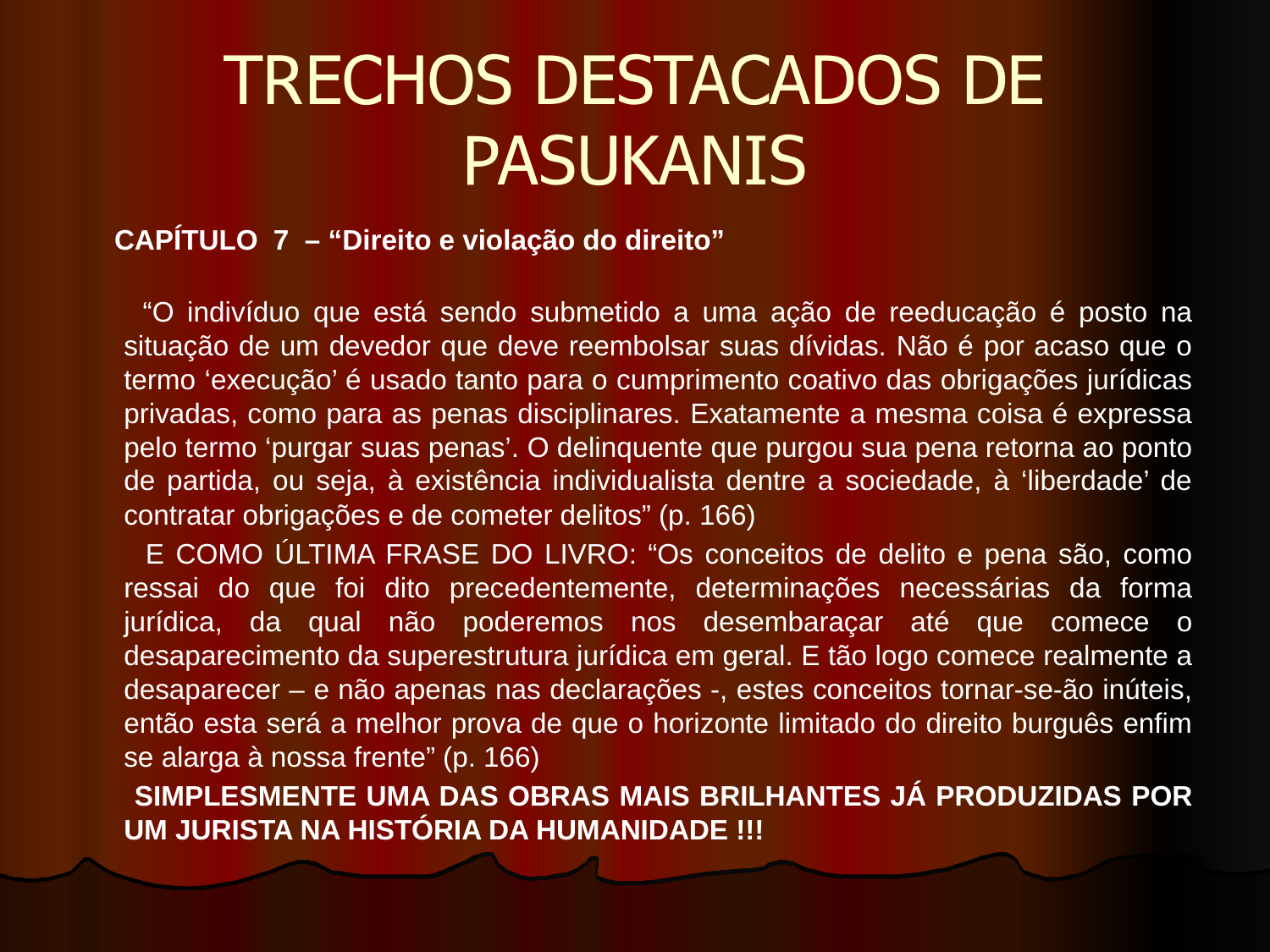

# TRECHOS DESTACADOS DE PASUKANIS
         CAPÍTULO  7  – “Direito e violação do direito”

     “O indivíduo que está sendo submetido a uma ação de reeducação é posto na situação de um devedor que deve reembolsar suas dívidas. Não é por acaso que o termo ‘execução’ é usado tanto para o cumprimento coativo das obrigações jurídicas privadas, como para as penas disciplinares. Exatamente a mesma coisa é expressa pelo termo ‘purgar suas penas’. O delinquente que purgou sua pena retorna ao ponto de partida, ou seja, à existência individualista dentre a sociedade, à ‘liberdade’ de contratar obrigações e de cometer delitos” (p. 166)
      E COMO ÚLTIMA FRASE DO LIVRO: “Os conceitos de delito e pena são, como ressai do que foi dito precedentemente, determinações necessárias da forma jurídica, da qual não poderemos nos desembaraçar até que comece o desaparecimento da superestrutura jurídica em geral. E tão logo comece realmente a desaparecer – e não apenas nas declarações -, estes conceitos tornar-se-ão inúteis, então esta será a melhor prova de que o horizonte limitado do direito burguês enfim se alarga à nossa frente” (p. 166)
      SIMPLESMENTE UMA DAS OBRAS MAIS BRILHANTES JÁ PRODUZIDAS POR UM JURISTA NA HISTÓRIA DA HUMANIDADE !!!